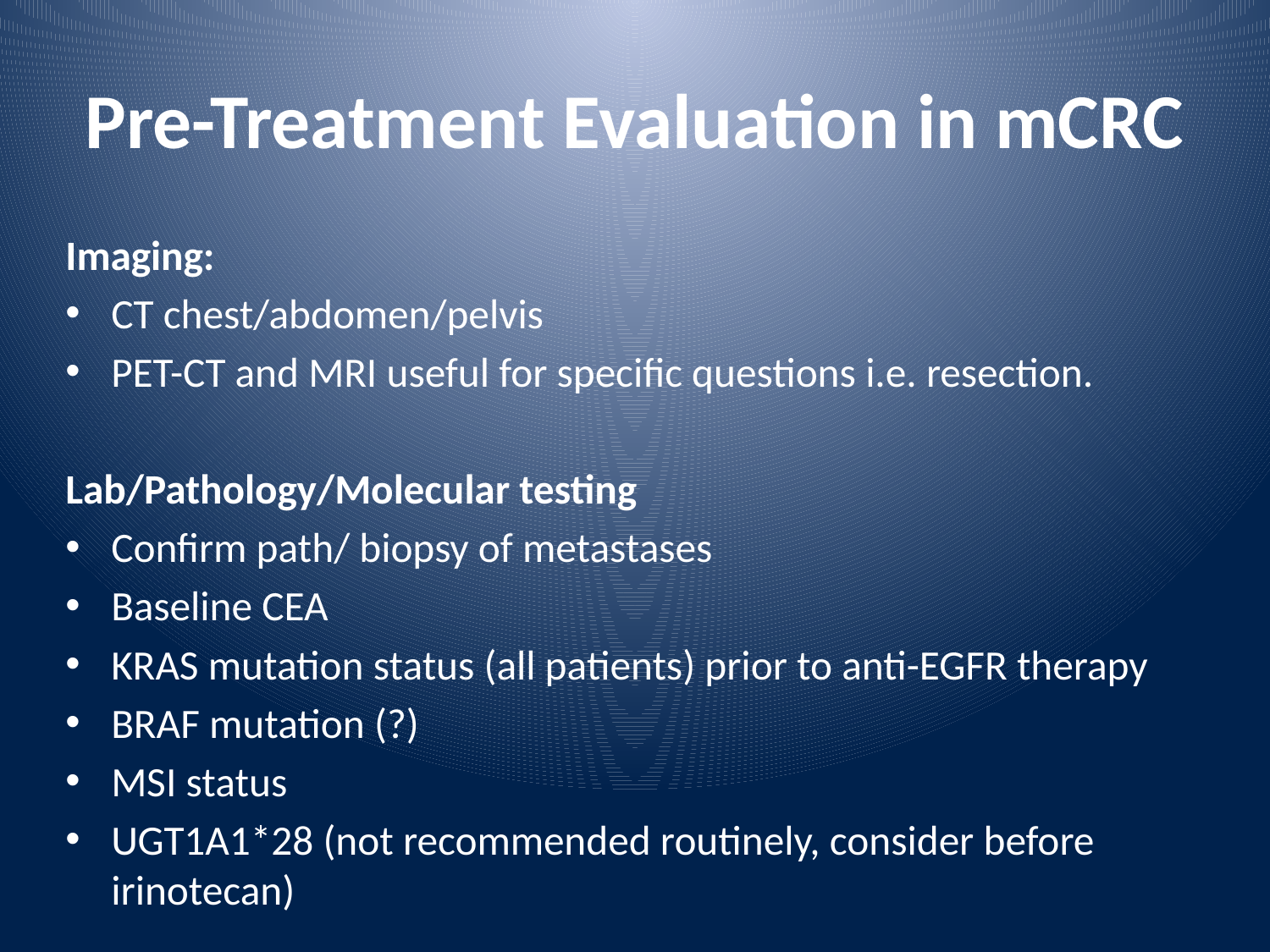

# Pre-Treatment Evaluation in mCRC
Imaging:
CT chest/abdomen/pelvis
PET-CT and MRI useful for specific questions i.e. resection.

Lab/Pathology/Molecular testing
Confirm path/ biopsy of metastases
Baseline CEA
KRAS mutation status (all patients) prior to anti-EGFR therapy
BRAF mutation (?)
MSI status
UGT1A1*28 (not recommended routinely, consider before irinotecan)